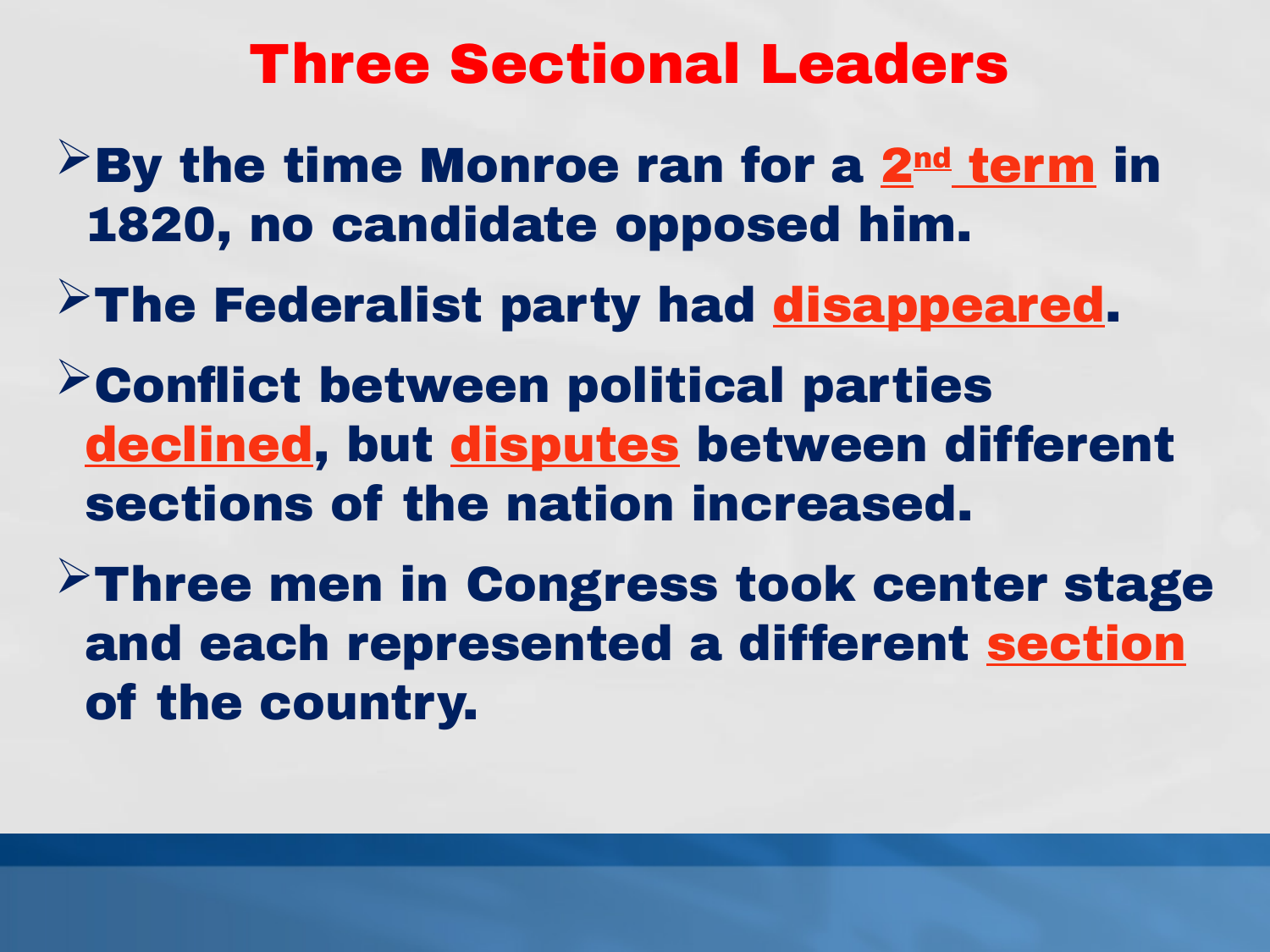

Three Sectional Leaders
By the time Monroe ran for a 2nd term in 1820, no candidate opposed him.

The Federalist party had disappeared.

Conflict between political parties declined, but disputes between different sections of the nation increased.

Three men in Congress took center stage and each represented a different section of the country.